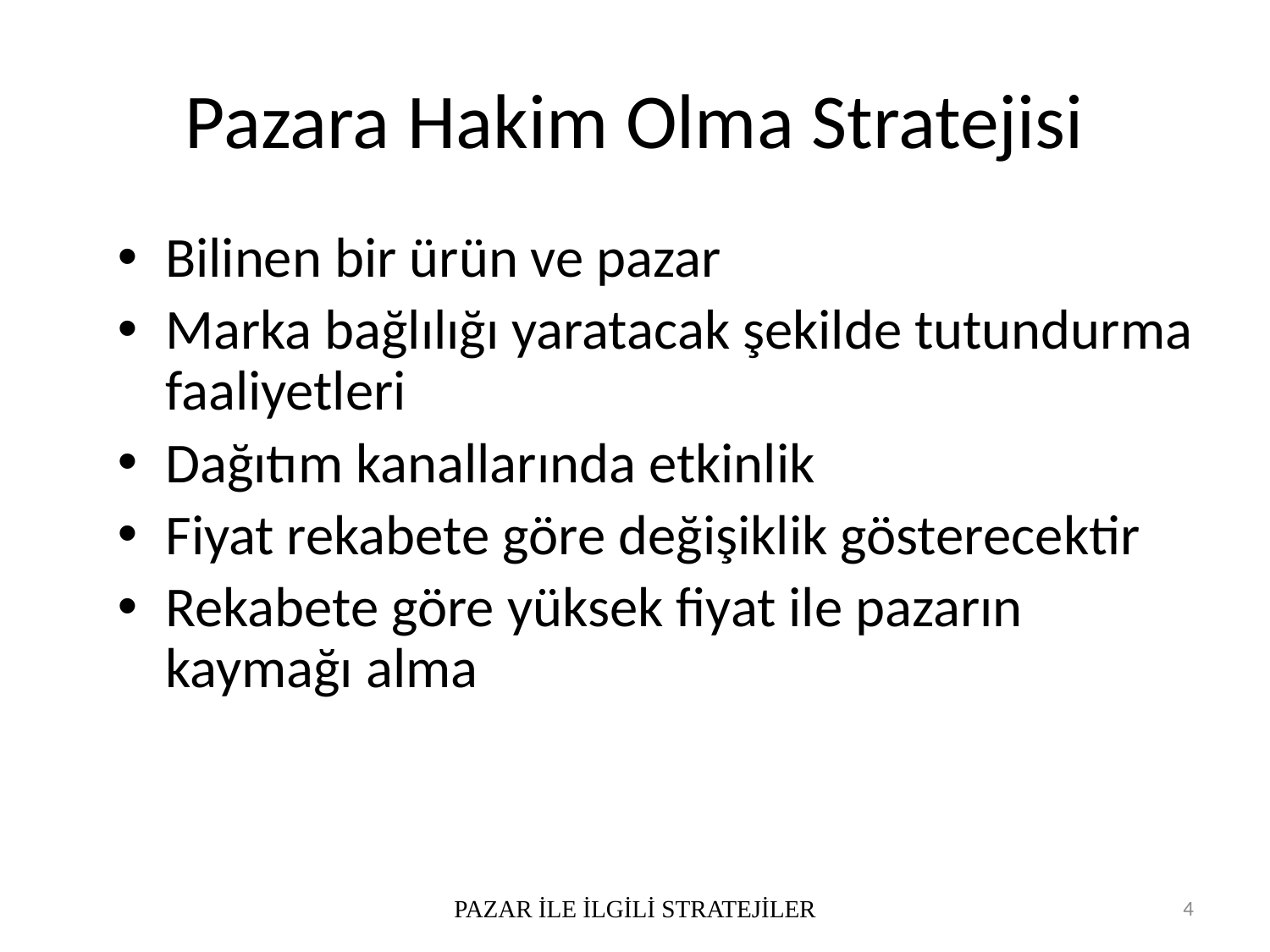

# Pazara Hakim Olma Stratejisi
Bilinen bir ürün ve pazar
Marka bağlılığı yaratacak şekilde tutundurma faaliyetleri
Dağıtım kanallarında etkinlik
Fiyat rekabete göre değişiklik gösterecektir
Rekabete göre yüksek fiyat ile pazarın kaymağı alma
PAZAR İLE İLGİLİ STRATEJİLER
4